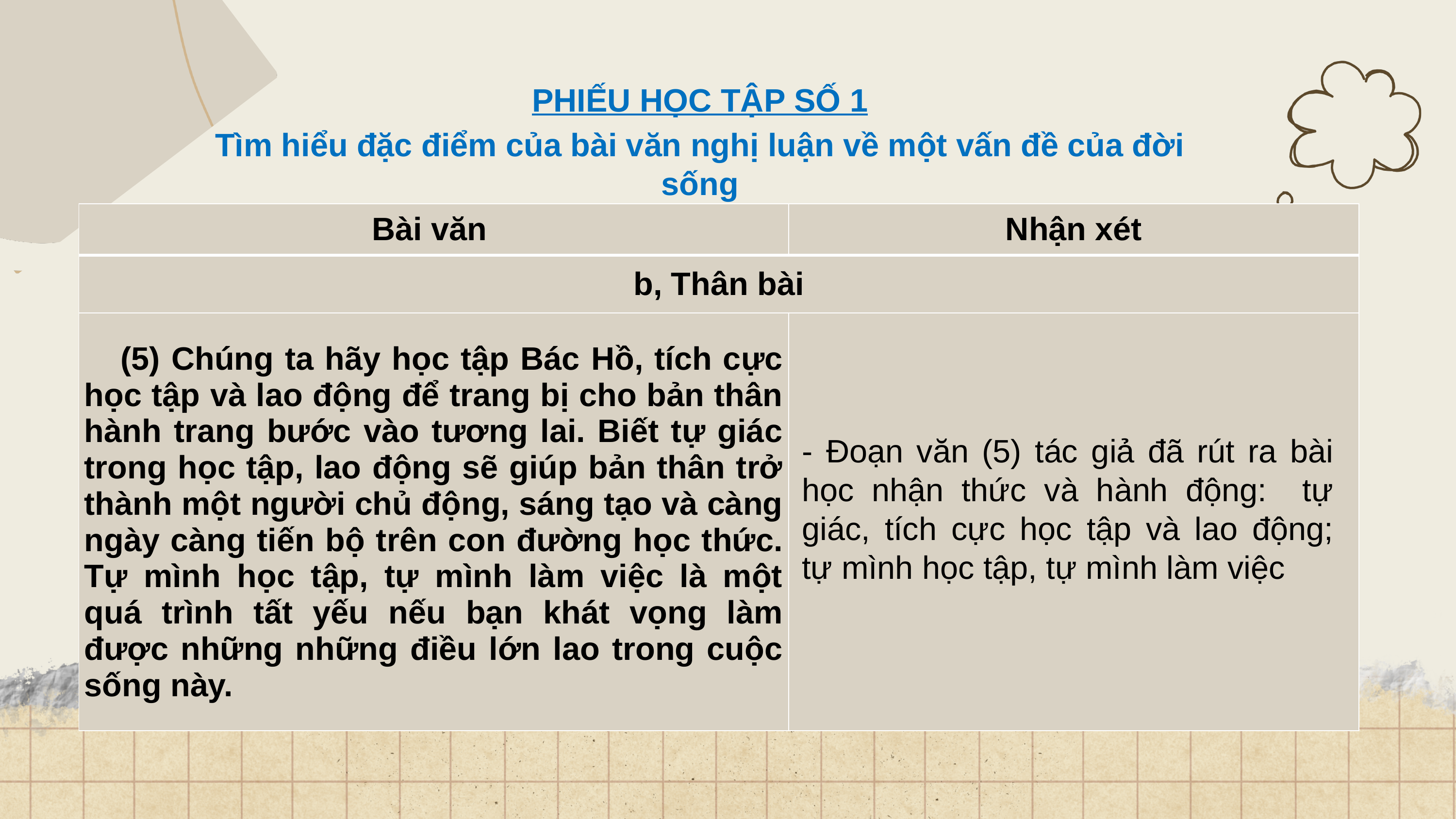

PHIẾU HỌC TẬP SỐ 1
Tìm hiểu đặc điểm của bài văn nghị luận về một vấn đề của đời sống
| Bài văn | Nhận xét |
| --- | --- |
| b, Thân bài |  |
| (5) Chúng ta hãy học tập Bác Hồ, tích cực học tập và lao động để trang bị cho bản thân hành trang bước vào tương lai. Biết tự giác trong học tập, lao động sẽ giúp bản thân trở thành một người chủ động, sáng tạo và càng ngày càng tiến bộ trên con đường học thức. Tự mình học tập, tự mình làm việc là một quá trình tất yếu nếu bạn khát vọng làm được những những điều lớn lao trong cuộc sống này. |  |
- Đoạn văn (5) tác giả đã rút ra bài học nhận thức và hành động:  tự giác, tích cực học tập và lao động; tự mình học tập, tự mình làm việc